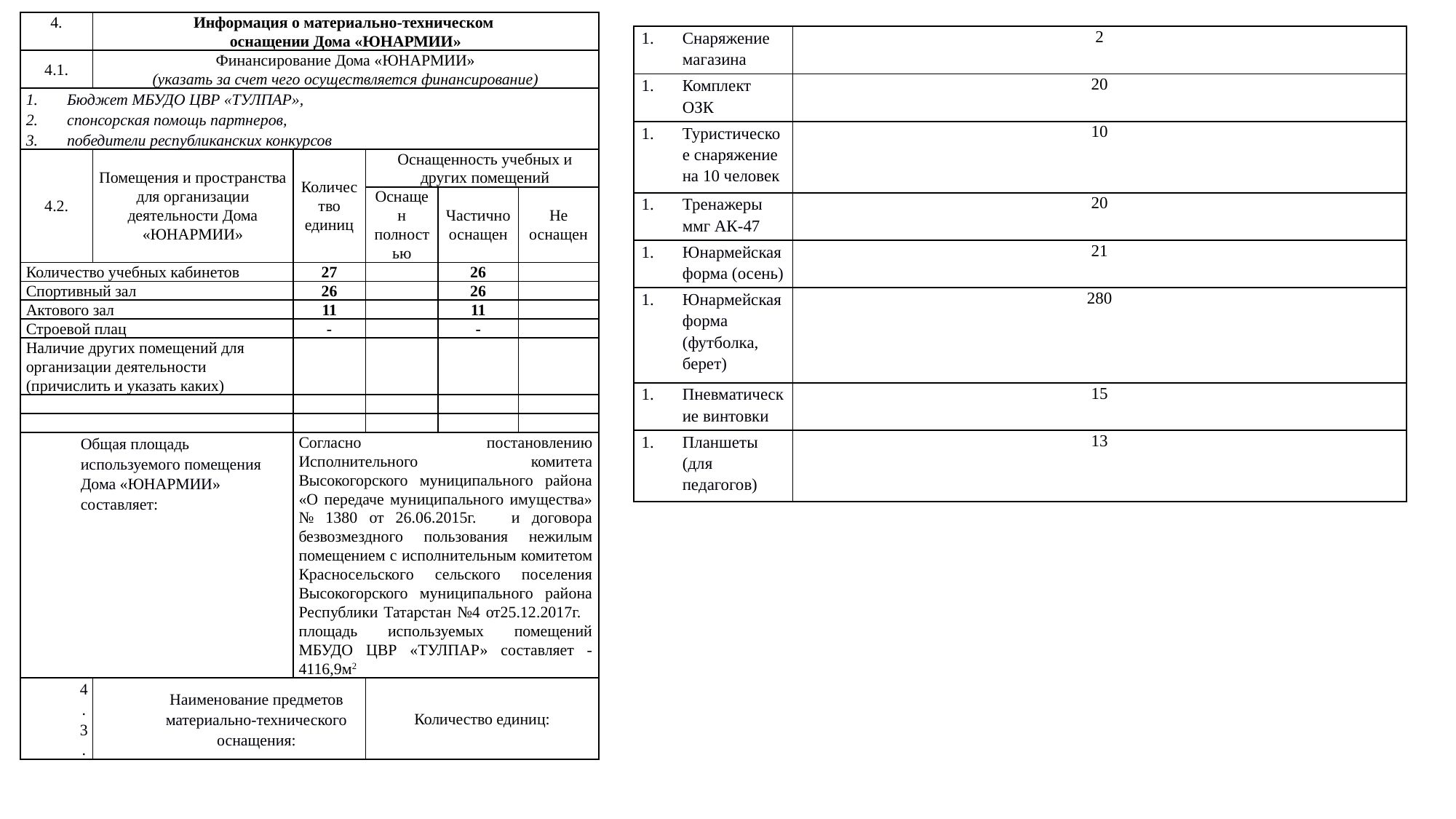

| 4. | Информация о материально-техническом оснащении Дома «ЮНАРМИИ» |  |  |  |  |
| --- | --- | --- | --- | --- | --- |
| 4.1. | Финансирование Дома «ЮНАРМИИ» (указать за счет чего осуществляется финансирование) |  |  |  |  |
| Бюджет МБУДО ЦВР «ТУЛПАР», спонсорская помощь партнеров, победители республиканских конкурсов |  |  |  |  |  |
| 4.2. | Помещения и пространства для организации деятельности Дома «ЮНАРМИИ» | Количество единиц | Оснащенность учебных и других помещений |  |  |
|  |  |  | Оснащен полностью | Частично оснащен | Не оснащен |
| Количество учебных кабинетов |  | 27 |  | 26 |  |
| Спортивный зал |  | 26 |  | 26 |  |
| Актового зал |  | 11 |  | 11 |  |
| Строевой плац |  | - |  | - |  |
| Наличие других помещений для организации деятельности (причислить и указать каких) |  |  |  |  |  |
|  |  |  |  |  |  |
|  |  |  |  |  |  |
| Общая площадь используемого помещения Дома «ЮНАРМИИ» составляет: |  | Согласно постановлению Исполнительного комитета Высокогорского муниципального района «О передаче муниципального имущества» № 1380 от 26.06.2015г. и договора безвозмездного пользования нежилым помещением с исполнительным комитетом Красносельского сельского поселения Высокогорского муниципального района Республики Татарстан №4 от25.12.2017г. площадь используемых помещений МБУДО ЦВР «ТУЛПАР» составляет - 4116,9м2 |  |  |  |
| 4.3. | Наименование предметов материально-технического оснащения: |  | Количество единиц: |  |  |
| Снаряжение магазина | 2 |
| --- | --- |
| Комплект ОЗК | 20 |
| Туристическое снаряжение на 10 человек | 10 |
| Тренажеры ммг АК-47 | 20 |
| Юнармейская форма (осень) | 21 |
| Юнармейская форма (футболка, берет) | 280 |
| Пневматические винтовки | 15 |
| Планшеты (для педагогов) | 13 |